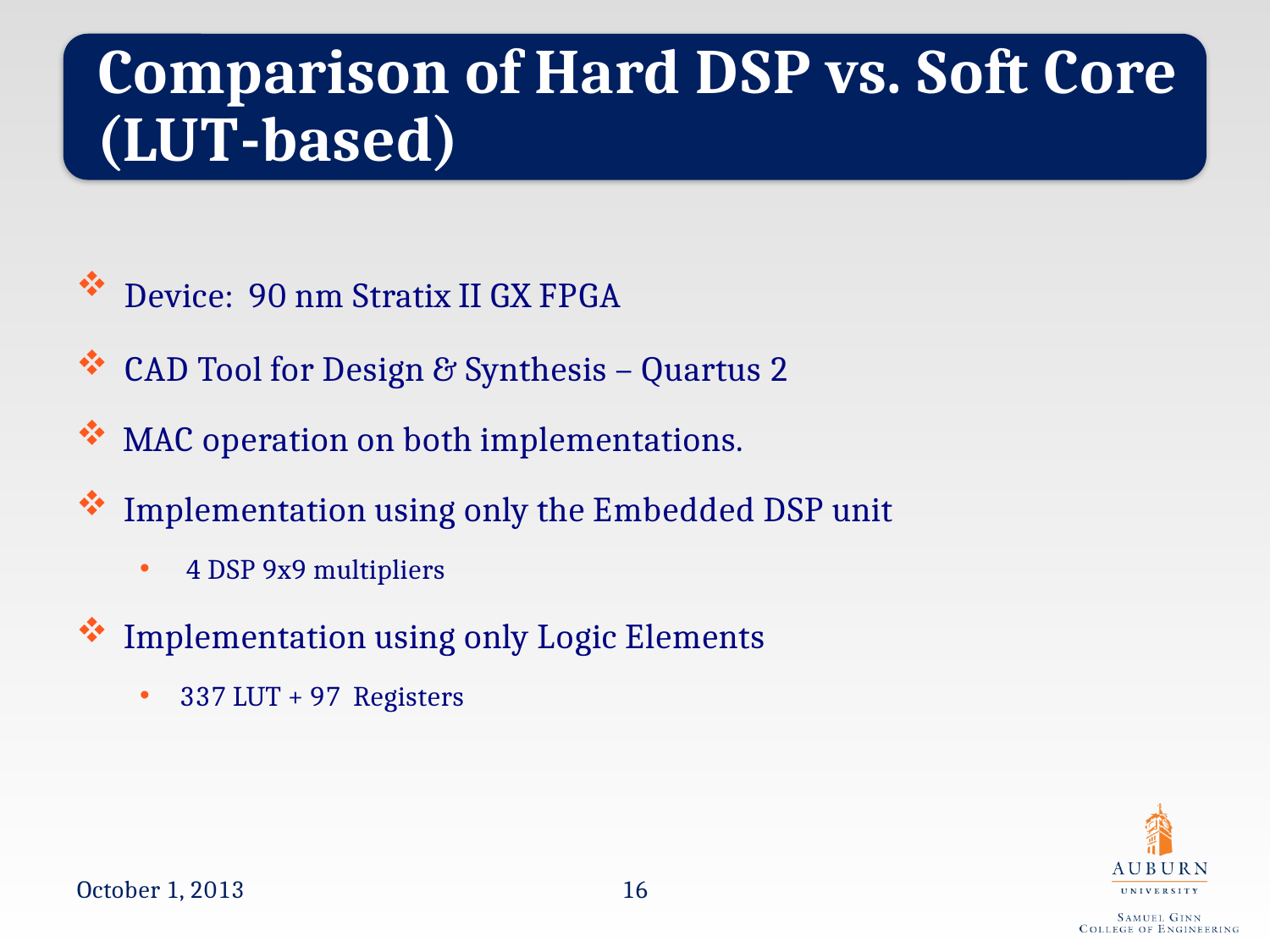

Comparison of Hard DSP vs. Soft Core (LUT-based)
Device: 90 nm Stratix II GX FPGA
CAD Tool for Design & Synthesis – Quartus 2
MAC operation on both implementations.
Implementation using only the Embedded DSP unit
 4 DSP 9x9 multipliers
Implementation using only Logic Elements
337 LUT + 97  Registers

October 1, 2013
16